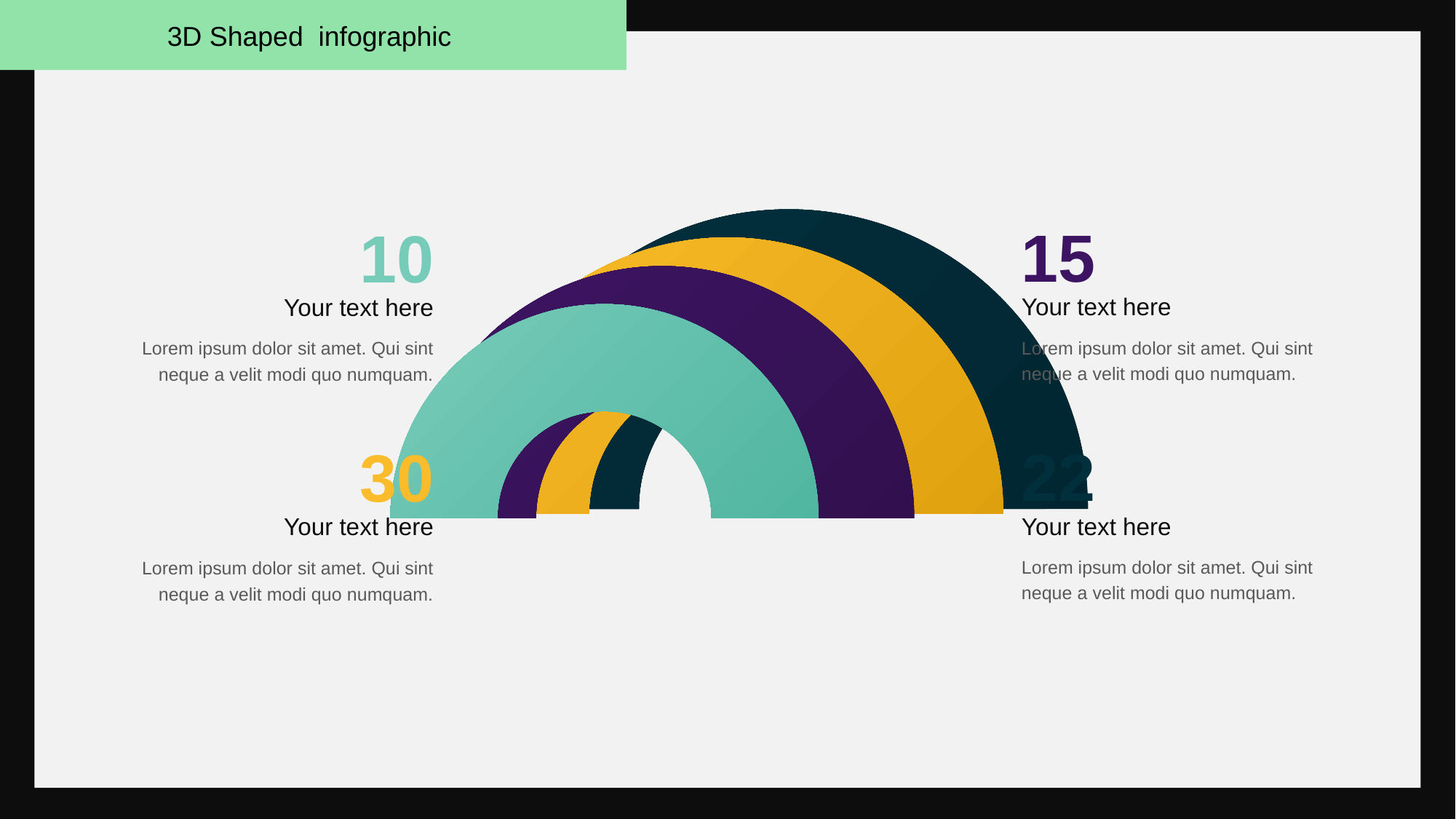

3D Shaped  infographic

15
10

Your text here
Lorem ipsum dolor sit amet. Qui sint neque a velit modi quo numquam.
Your text here
Lorem ipsum dolor sit amet. Qui sint neque a velit modi quo numquam.

22
30
Your text here
Lorem ipsum dolor sit amet. Qui sint neque a velit modi quo numquam.
Your text here
Lorem ipsum dolor sit amet. Qui sint neque a velit modi quo numquam.